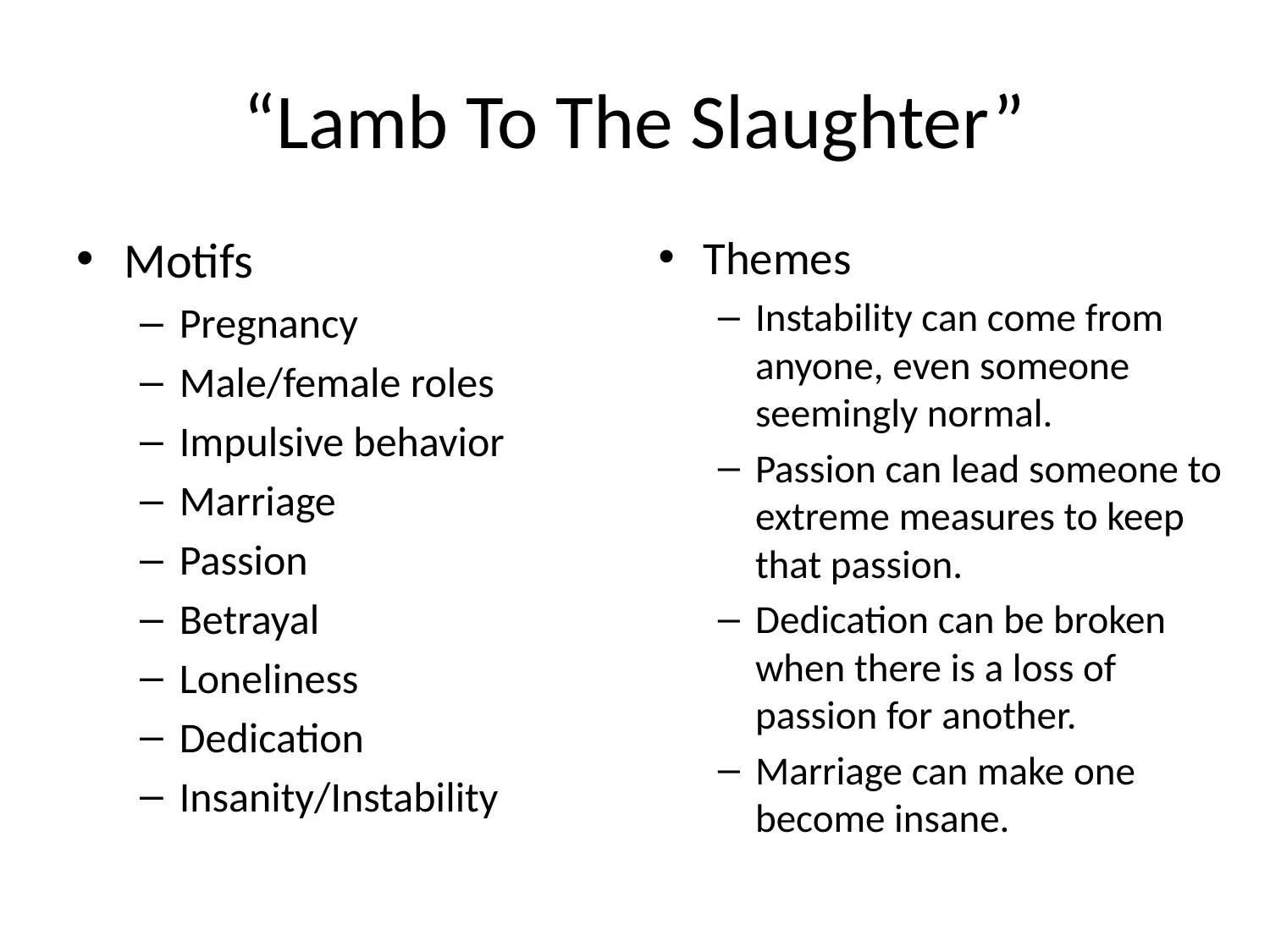

# “Lamb To The Slaughter”
Motifs
Pregnancy
Male/female roles
Impulsive behavior
Marriage
Passion
Betrayal
Loneliness
Dedication
Insanity/Instability
Themes
Instability can come from anyone, even someone seemingly normal.
Passion can lead someone to extreme measures to keep that passion.
Dedication can be broken when there is a loss of passion for another.
Marriage can make one become insane.